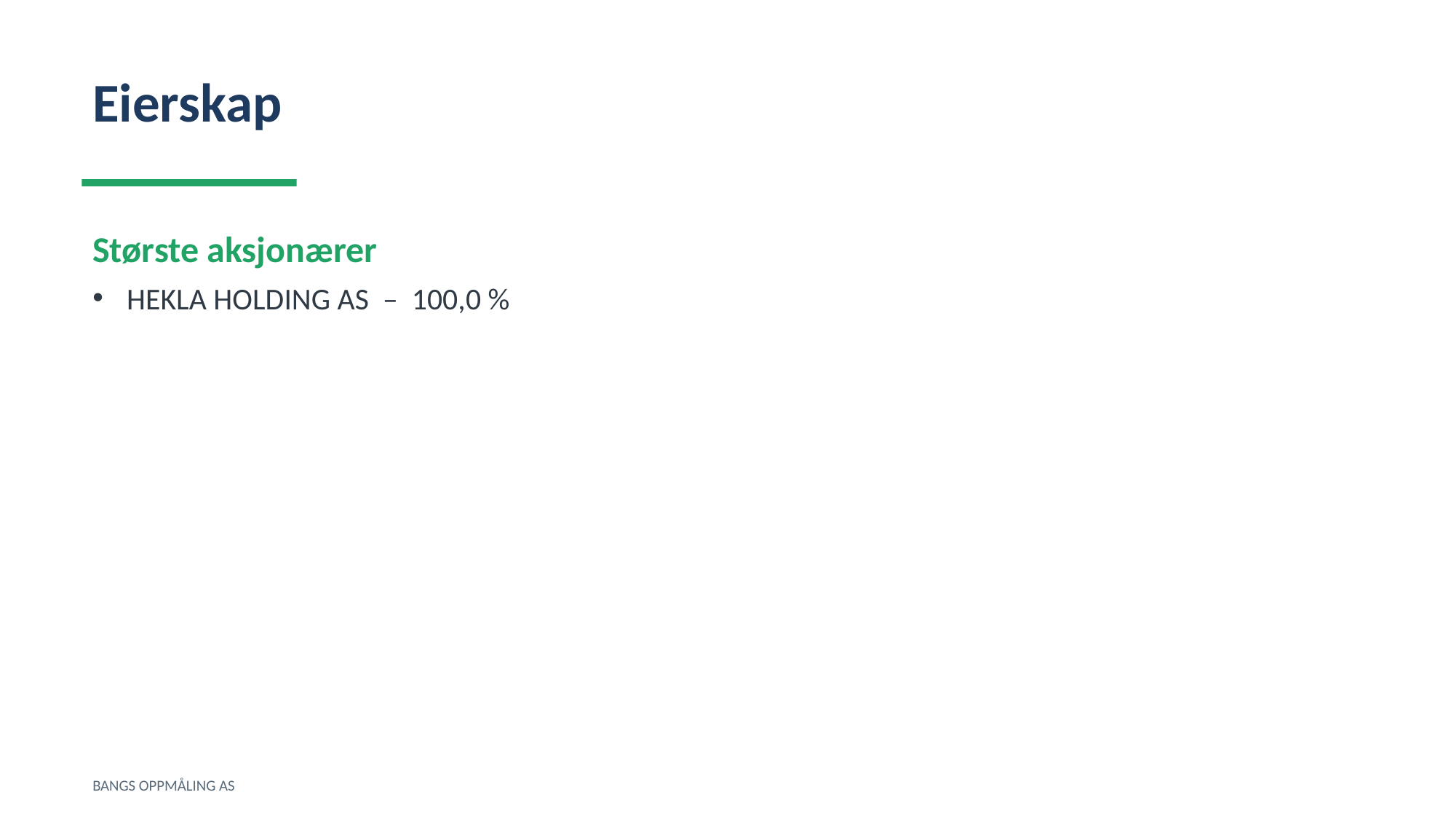

Eierskap

Største aksjonærer
HEKLA HOLDING AS  –  100,0 %
BANGS OPPMÅLING AS